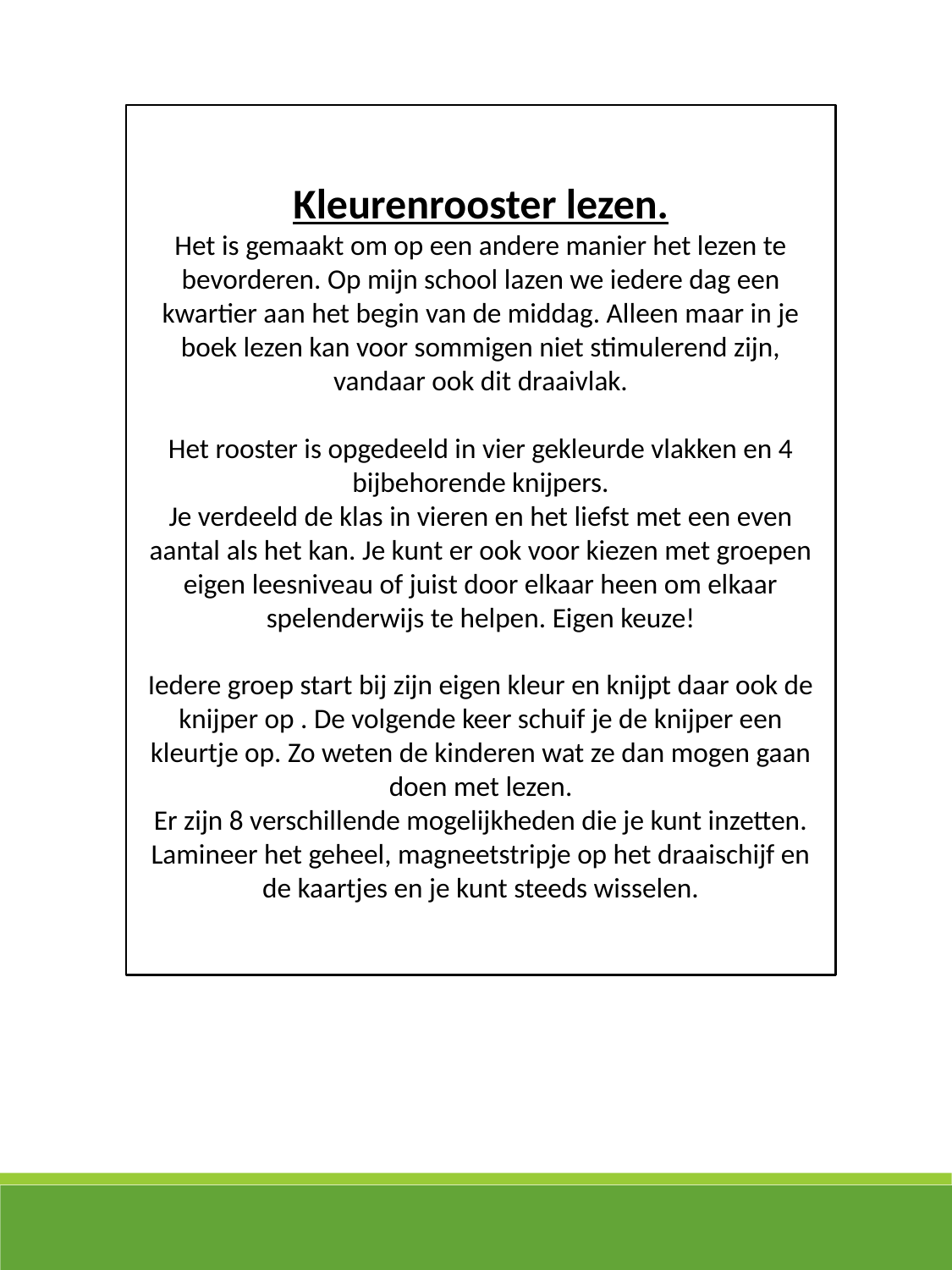

Kleurenrooster lezen.
Het is gemaakt om op een andere manier het lezen te bevorderen. Op mijn school lazen we iedere dag een kwartier aan het begin van de middag. Alleen maar in je boek lezen kan voor sommigen niet stimulerend zijn, vandaar ook dit draaivlak.

Het rooster is opgedeeld in vier gekleurde vlakken en 4 bijbehorende knijpers.
Je verdeeld de klas in vieren en het liefst met een even aantal als het kan. Je kunt er ook voor kiezen met groepen eigen leesniveau of juist door elkaar heen om elkaar spelenderwijs te helpen. Eigen keuze!

Iedere groep start bij zijn eigen kleur en knijpt daar ook de knijper op . De volgende keer schuif je de knijper een kleurtje op. Zo weten de kinderen wat ze dan mogen gaan doen met lezen.
Er zijn 8 verschillende mogelijkheden die je kunt inzetten.
Lamineer het geheel, magneetstripje op het draaischijf en de kaartjes en je kunt steeds wisselen.